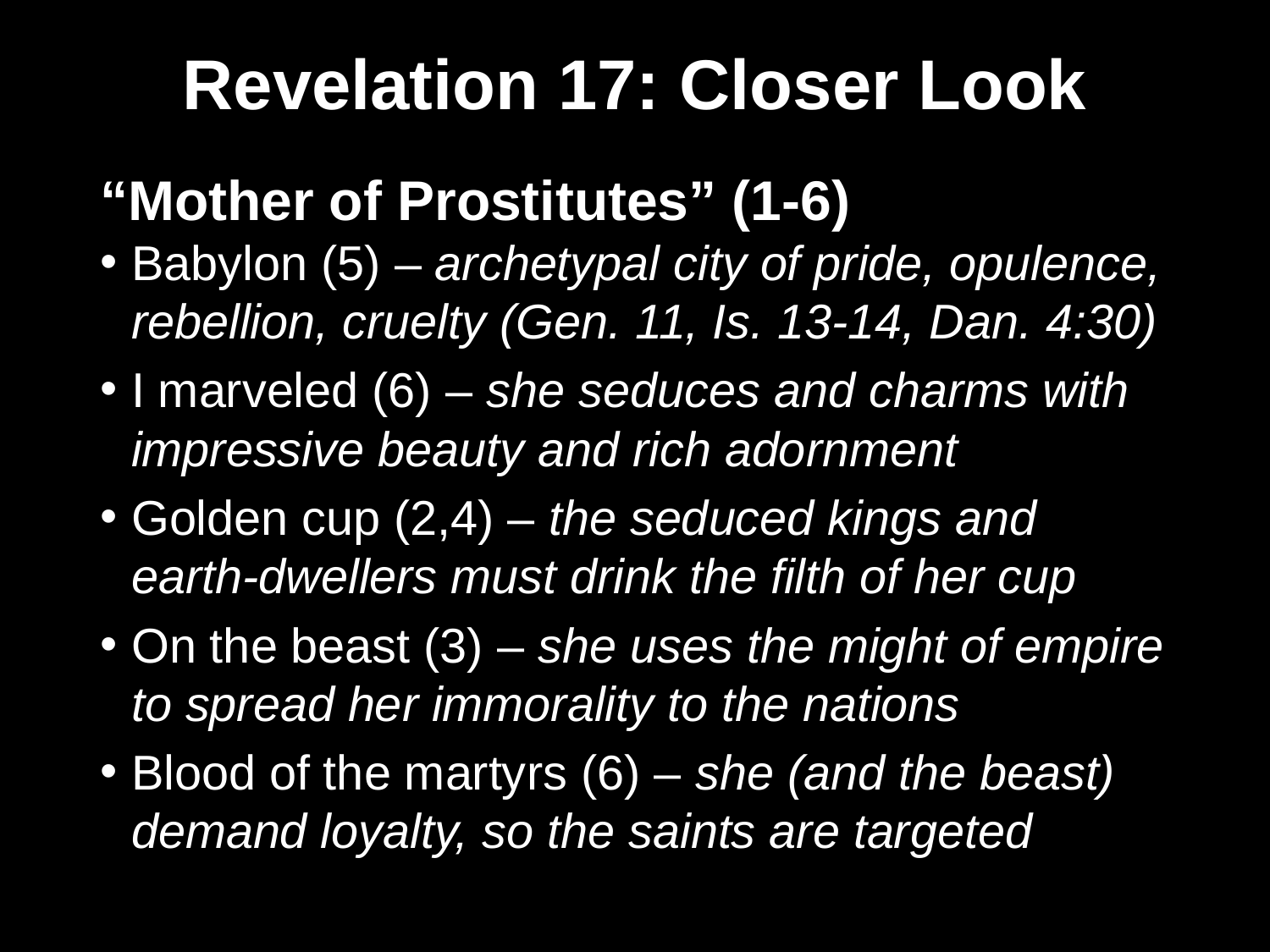

# Revelation 17: Closer Look
“Mother of Prostitutes” (1-6)
Babylon (5) – archetypal city of pride, opulence, rebellion, cruelty (Gen. 11, Is. 13-14, Dan. 4:30)
I marveled (6) – she seduces and charms with impressive beauty and rich adornment
Golden cup (2,4) – the seduced kings and earth-dwellers must drink the filth of her cup
On the beast (3) – she uses the might of empire to spread her immorality to the nations
Blood of the martyrs (6) – she (and the beast) demand loyalty, so the saints are targeted